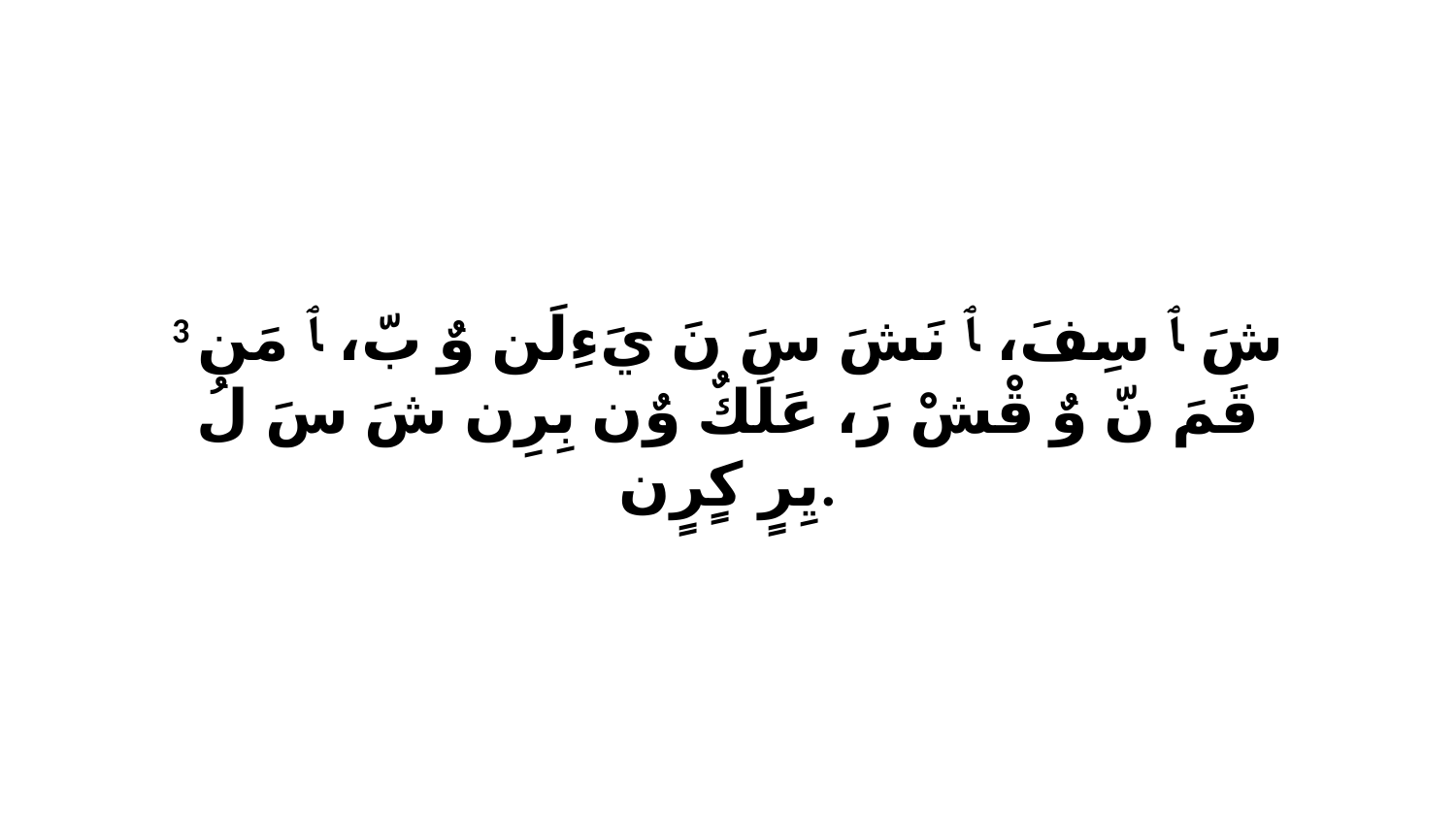

3 شَ ﭑ سِفَ، ﭑ نَشَ سَ نَ يَءِلَن وٌ بّ، ﭑ مَن قَمَ نّ وٌ قْشْ رَ، عَلَكٌ وٌن بِرِن شَ سَ لُ يِرٍ كٍرٍن.